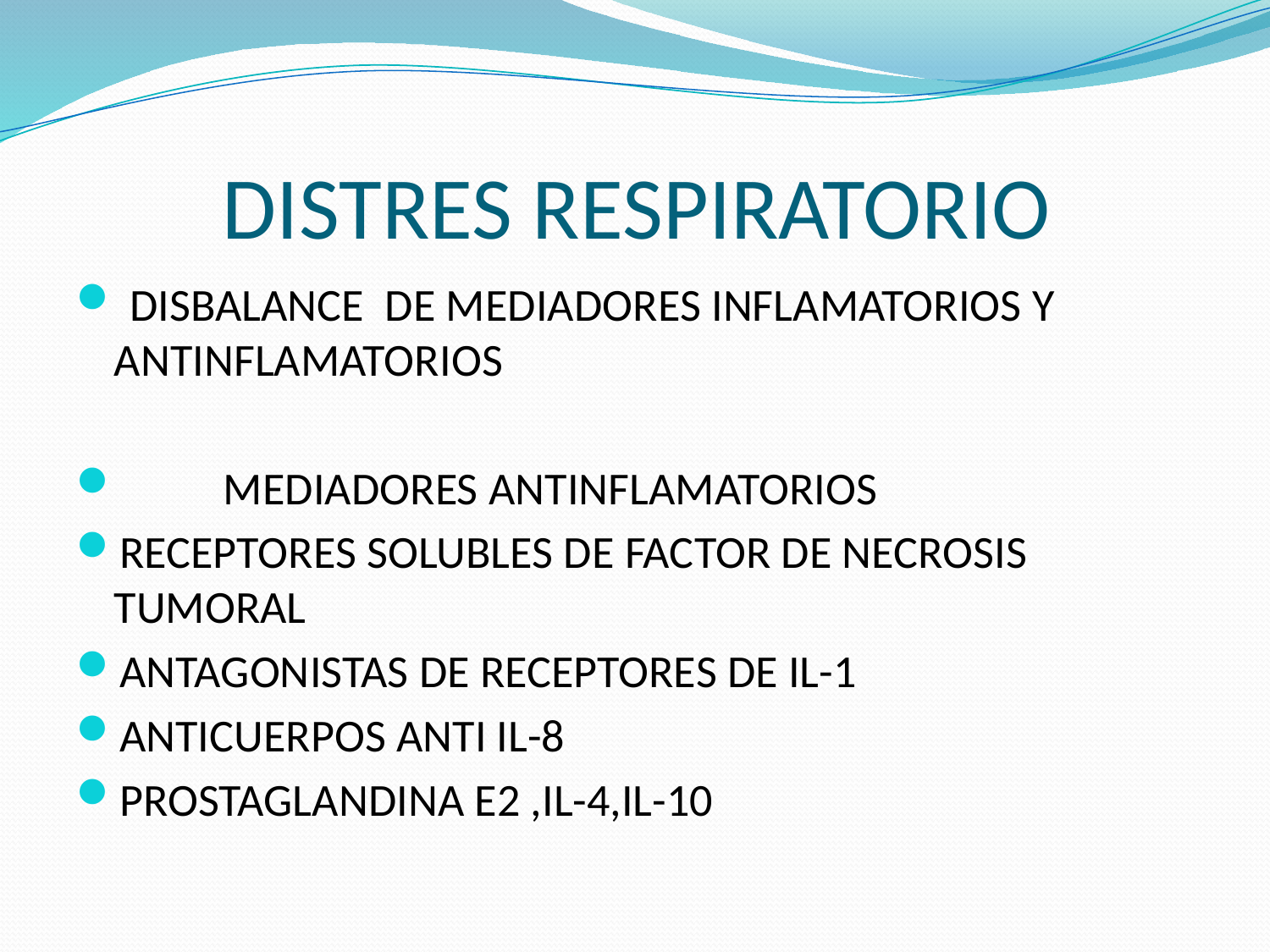

# DISTRES RESPIRATORIO
 DISBALANCE  DE MEDIADORES INFLAMATORIOS Y ANTINFLAMATORIOS

          MEDIADORES ANTINFLAMATORIOS
RECEPTORES SOLUBLES DE FACTOR DE NECROSIS TUMORAL
ANTAGONISTAS DE RECEPTORES DE IL-1
ANTICUERPOS ANTI IL-8
PROSTAGLANDINA E2 ,IL-4,IL-10